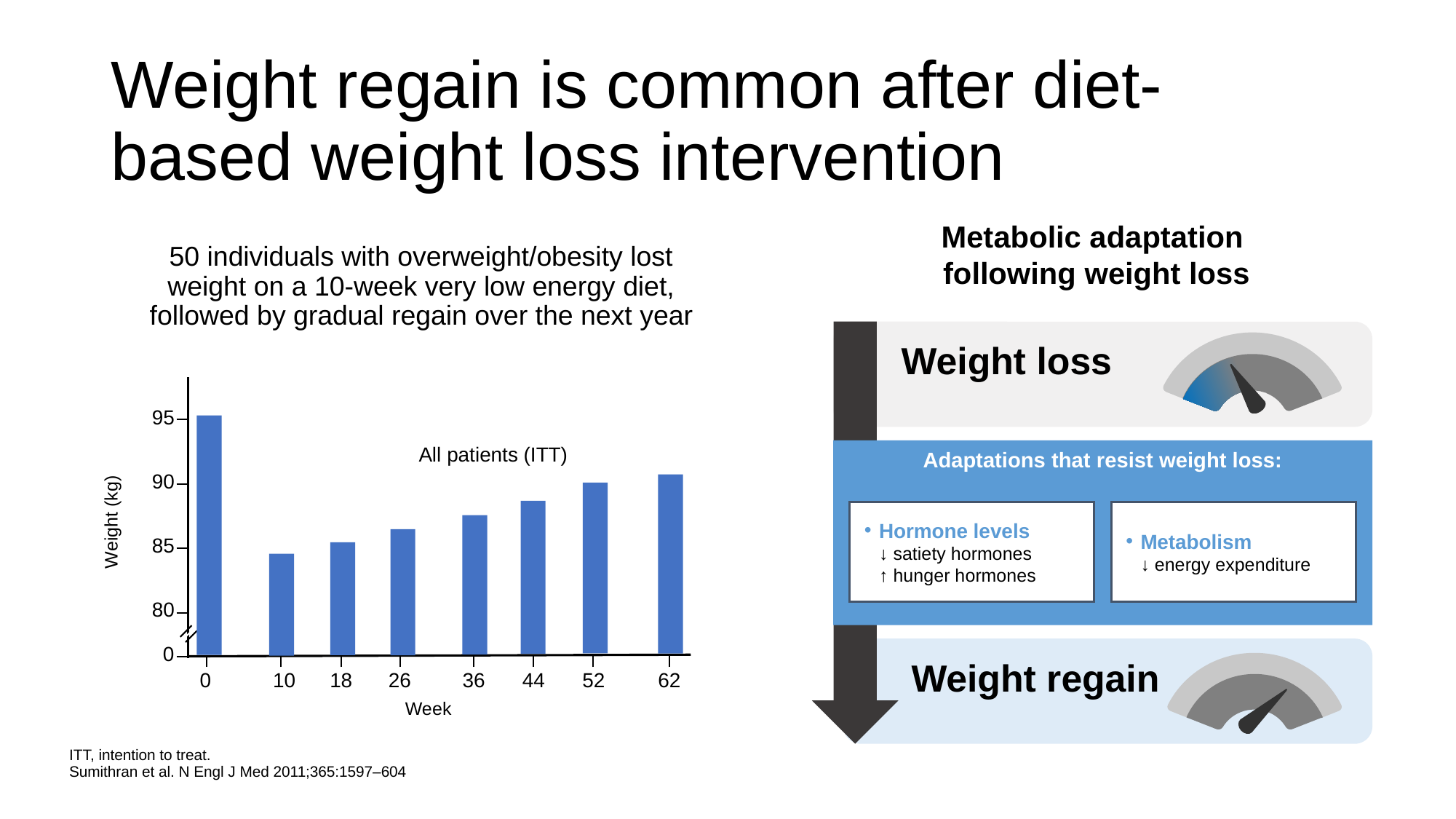

# Weight regain is common after diet-based weight loss intervention

Metabolic adaptation
following weight loss
50 individuals with overweight/obesity lost weight on a 10-week very low energy diet, followed by gradual regain over the next year

Weight loss

95
All patients (ITT)
90
Weight (kg)
85
80
0
10
0
18
26
36
44
52
62
Week

Adaptations that resist weight loss:
Hormone levels
↓ satiety hormones
↑ hunger hormones
Metabolism
↓ energy expenditure

Weight regain

ITT, intention to treat.
Sumithran et al. N Engl J Med 2011;365:1597–604